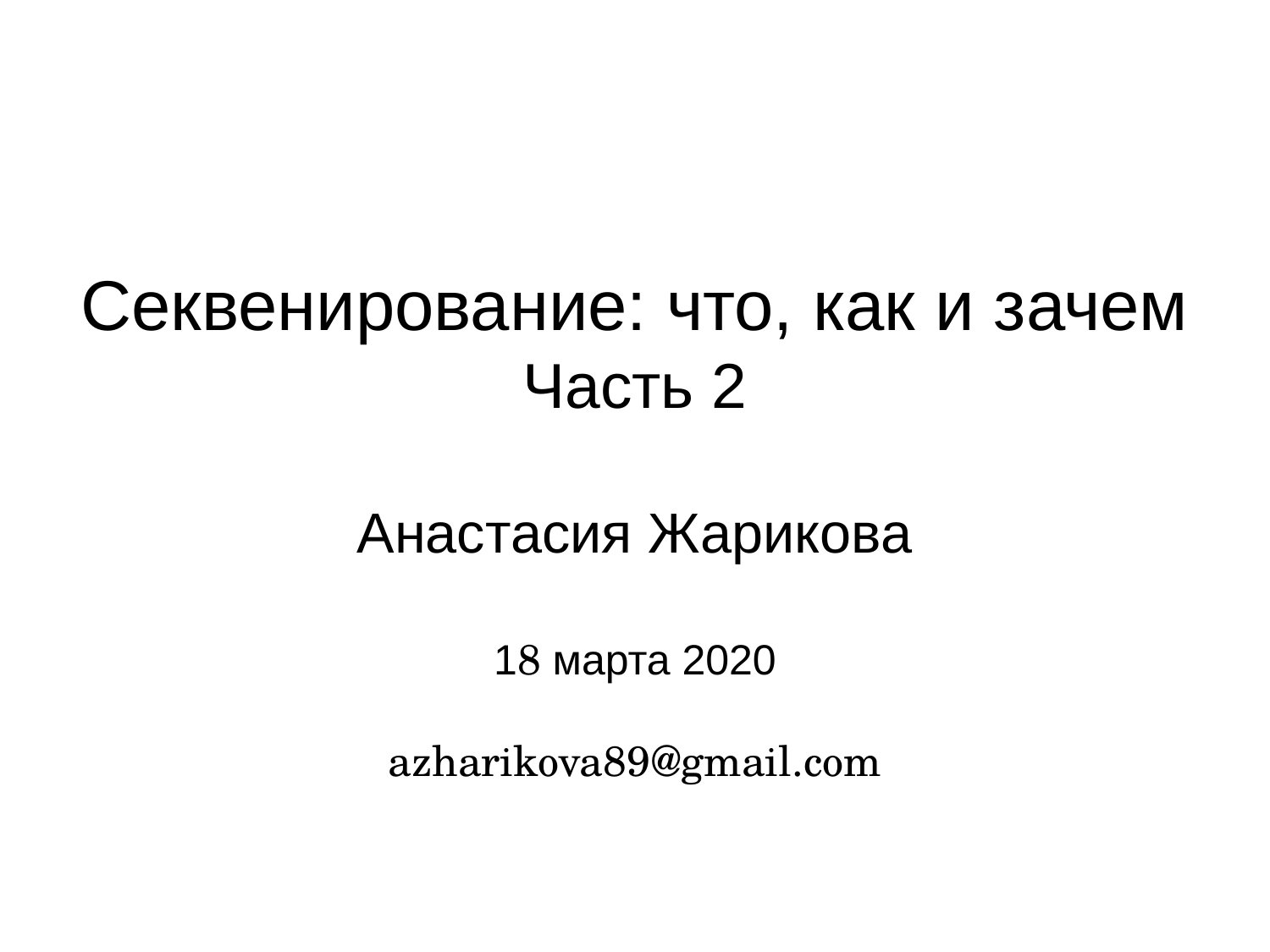

Секвенирование: что, как и зачем
Часть 2

Анастасия Жарикова

18 марта 2020

azharikova89@gmail.com